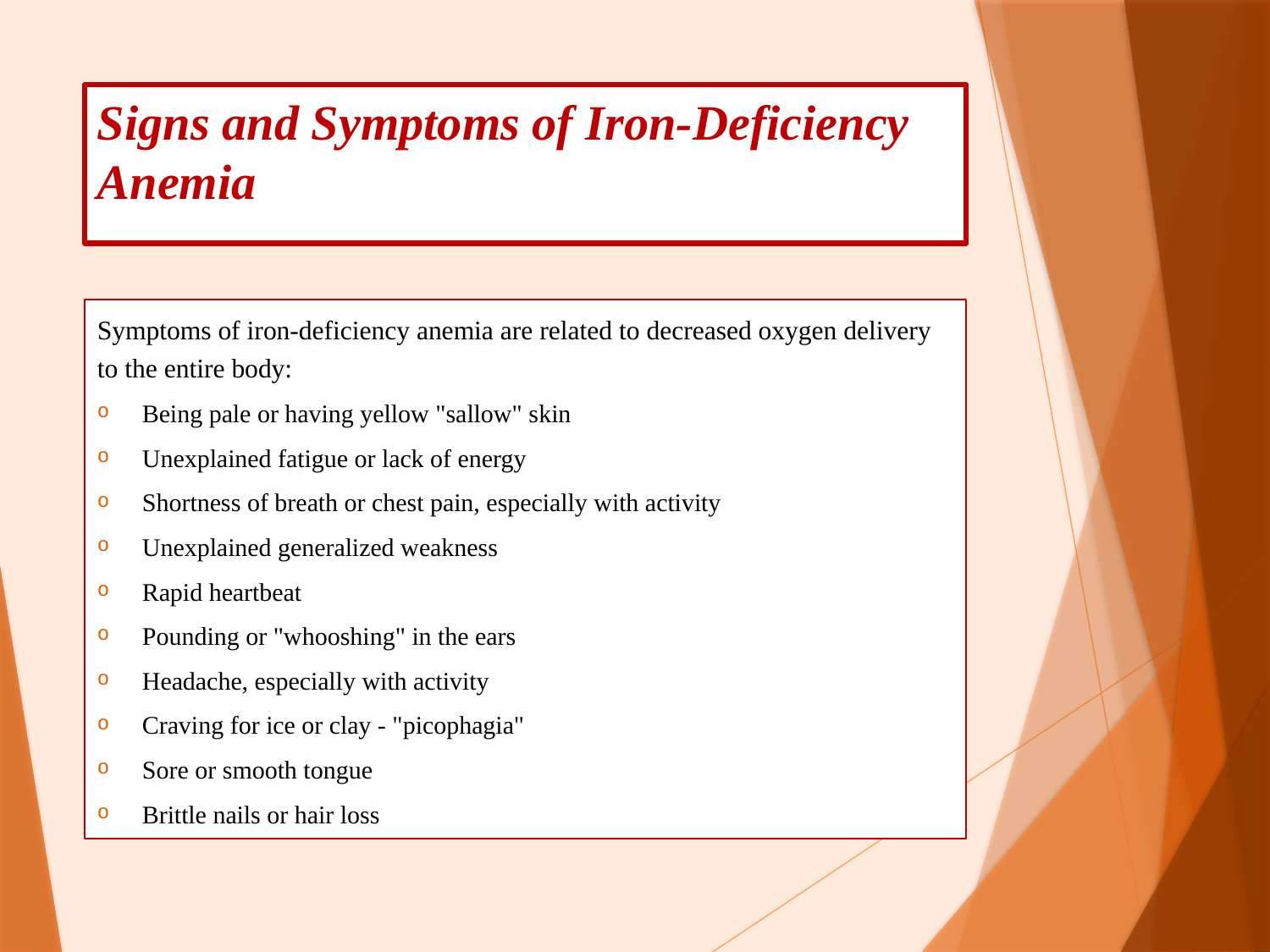

# Signs and Symptoms of Iron-Deficiency Anemia
Symptoms of iron-deficiency anemia are related to decreased oxygen delivery to the entire body:
Being pale or having yellow "sallow" skin
Unexplained fatigue or lack of energy
Shortness of breath or chest pain, especially with activity
Unexplained generalized weakness
Rapid heartbeat
Pounding or "whooshing" in the ears
Headache, especially with activity
Craving for ice or clay - "picophagia"
Sore or smooth tongue
Brittle nails or hair loss